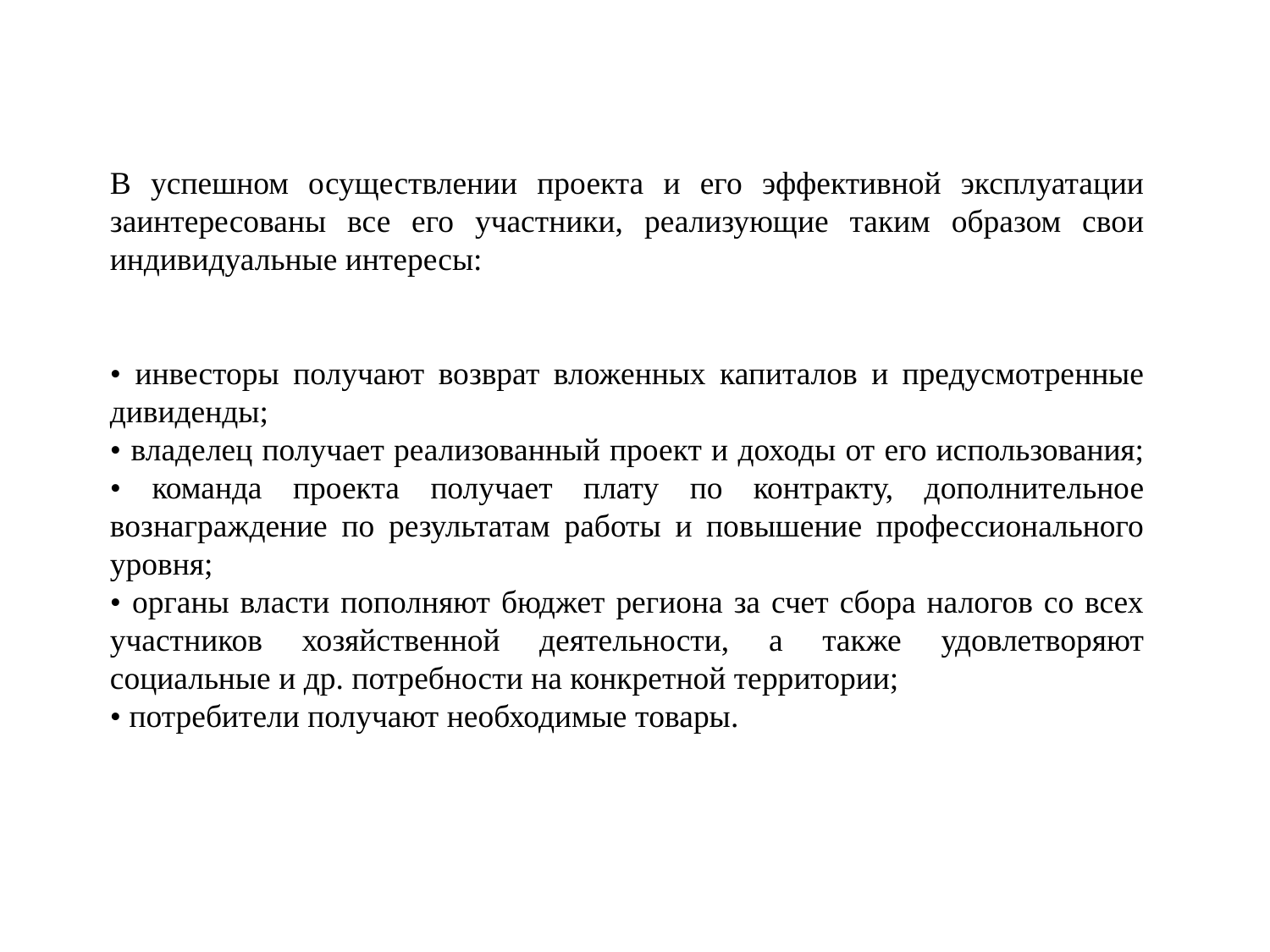

В успешном осуществлении проекта и его эффективной эксплуатации заинтересованы все его участники, реализующие таким образом свои индивидуальные интересы:

• инвесторы получают возврат вложенных капиталов и предусмотренные дивиденды;
• владелец получает реализованный проект и доходы от его использования; • команда проекта получает плату по контракту, дополнительное вознаграждение по результатам работы и повышение профессионального уровня;
• органы власти пополняют бюджет региона за счет сбора налогов со всех участников хозяйственной деятельности, а также удовлетворяют социальные и др. потребности на конкретной территории;
• потребители получают необходимые товары.